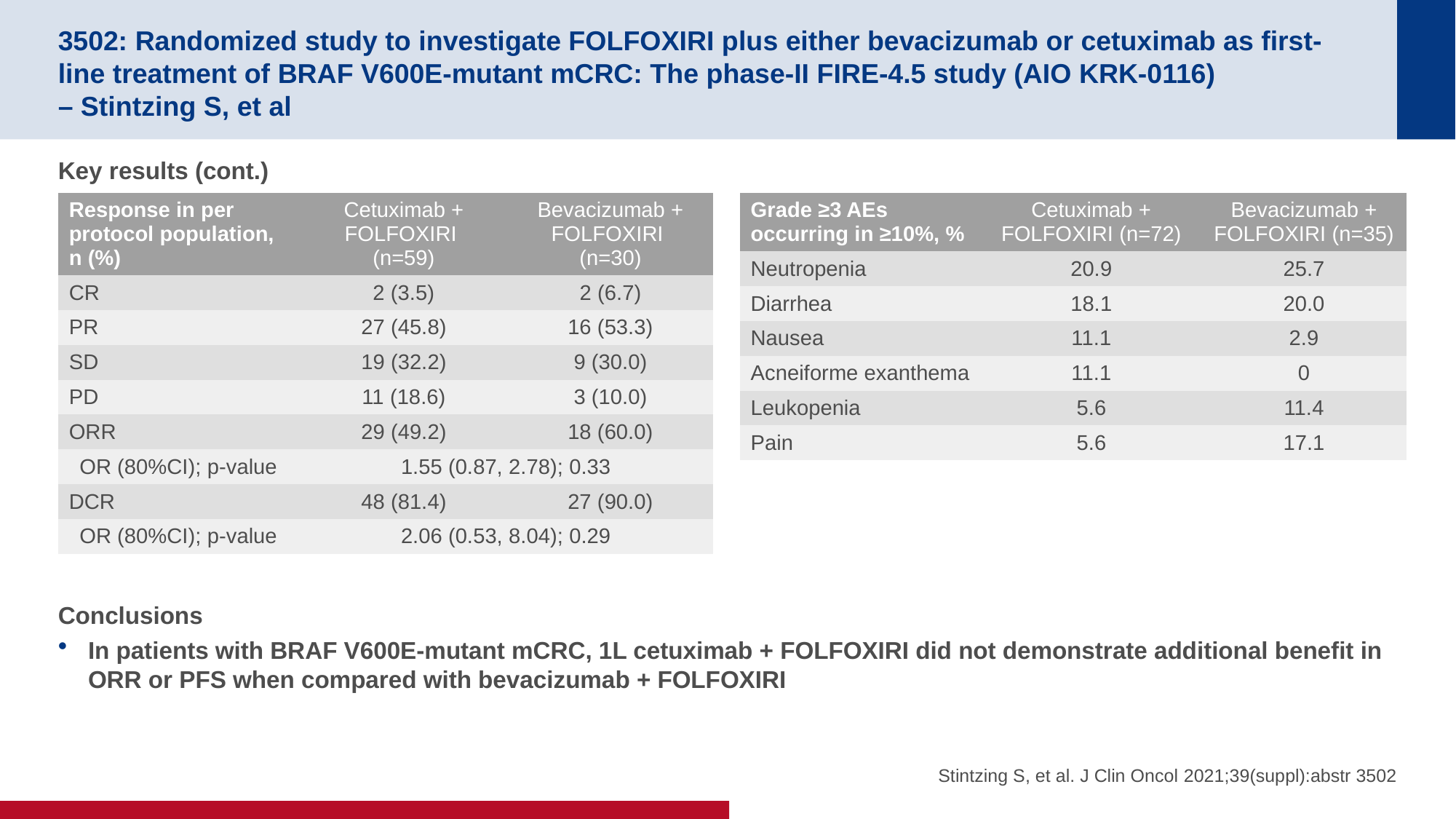

# 3502: Randomized study to investigate FOLFOXIRI plus either bevacizumab or cetuximab as first-line treatment of BRAF V600E-mutant mCRC: The phase-II FIRE-4.5 study (AIO KRK-0116) – Stintzing S, et al
Key results (cont.)
Conclusions
In patients with BRAF V600E-mutant mCRC, 1L cetuximab + FOLFOXIRI did not demonstrate additional benefit in ORR or PFS when compared with bevacizumab + FOLFOXIRI

| Response in per protocol population, n (%) | Cetuximab + FOLFOXIRI (n=59) | Bevacizumab + FOLFOXIRI (n=30) |
| --- | --- | --- |
| CR | 2 (3.5) | 2 (6.7) |
| PR | 27 (45.8) | 16 (53.3) |
| SD | 19 (32.2) | 9 (30.0) |
| PD | 11 (18.6) | 3 (10.0) |
| ORR | 29 (49.2) | 18 (60.0) |
| OR (80%CI); p-value | 1.55 (0.87, 2.78); 0.33 |  |
| DCR | 48 (81.4) | 27 (90.0) |
| OR (80%CI); p-value | 2.06 (0.53, 8.04); 0.29 |  |
| Grade ≥3 AEs occurring in ≥10%, % | Cetuximab + FOLFOXIRI (n=72) | Bevacizumab + FOLFOXIRI (n=35) |
| --- | --- | --- |
| Neutropenia | 20.9 | 25.7 |
| Diarrhea | 18.1 | 20.0 |
| Nausea | 11.1 | 2.9 |
| Acneiforme exanthema | 11.1 | 0 |
| Leukopenia | 5.6 | 11.4 |
| Pain | 5.6 | 17.1 |
Stintzing S, et al. J Clin Oncol 2021;39(suppl):abstr 3502